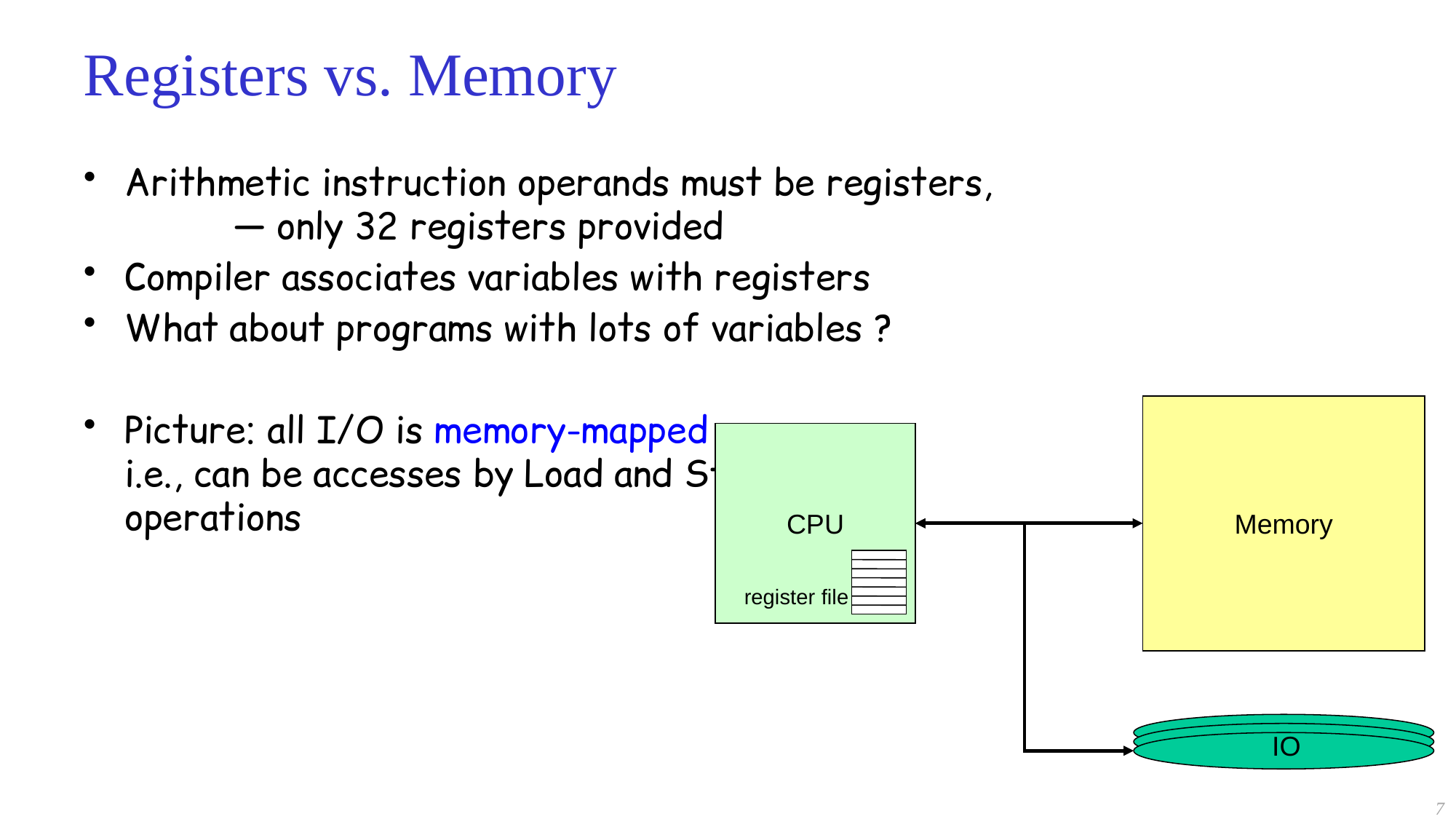

# Registers vs. Memory
Arithmetic instruction operands must be registers,
	— only 32 registers provided
Compiler associates variables with registers
What about programs with lots of variables ?

Picture: all I/O is memory-mapped
i.e., can be accesses by Load and Store
operations
Memory
CPU

register file

IO
7